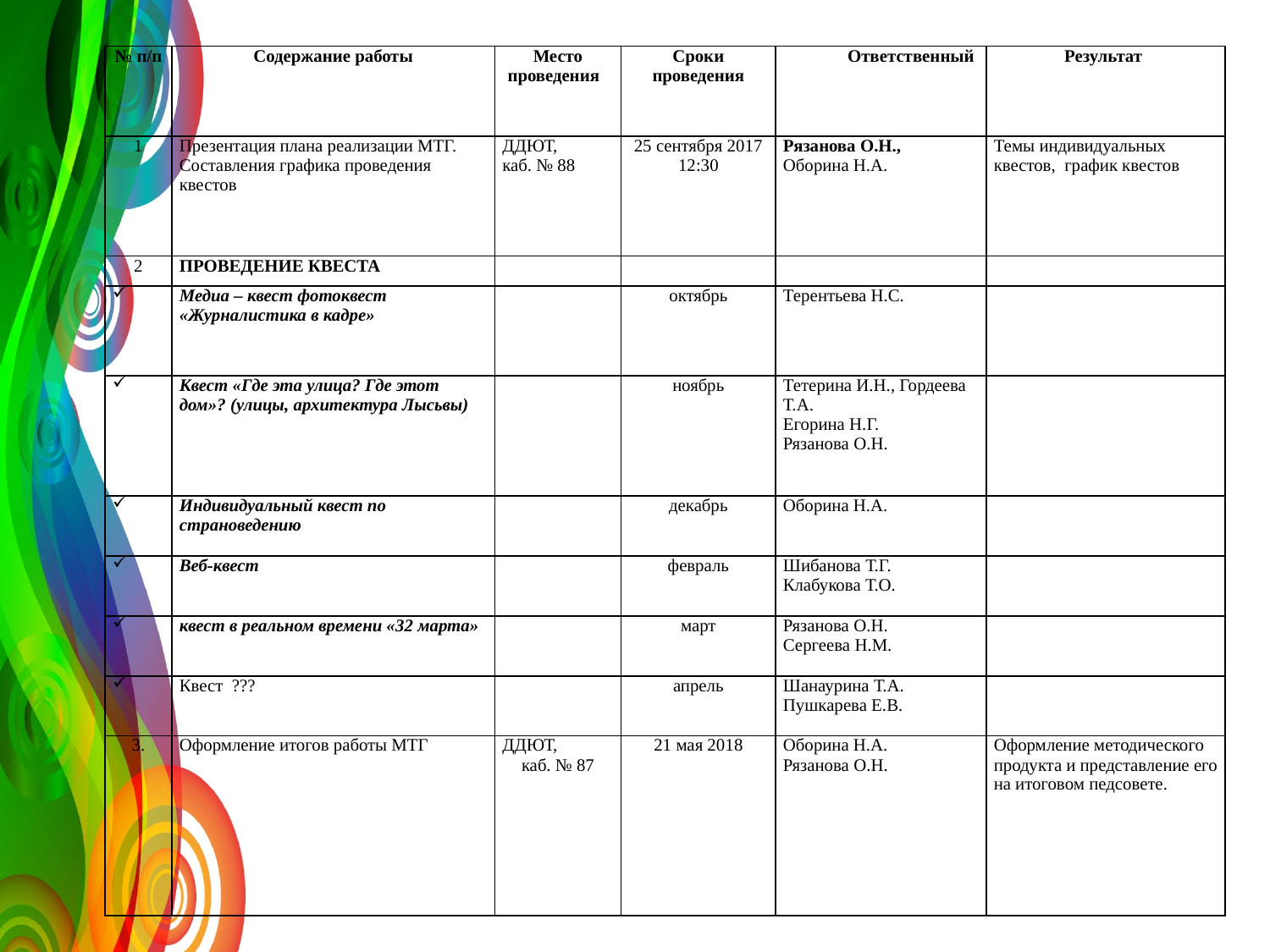

| № п/п | Содержание работы | Место проведения | Сроки проведения | Ответственный | Результат |
| --- | --- | --- | --- | --- | --- |
| 1 | Презентация плана реализации МТГ. Составления графика проведения квестов | ДДЮТ, каб. № 88 | 25 сентября 2017 12:30 | Рязанова О.Н., Оборина Н.А. | Темы индивидуальных квестов, график квестов |
| 2 | ПРОВЕДЕНИЕ КВЕСТА |  |  |  |  |
|  | Медиа – квест фотоквест «Журналистика в кадре» |  | октябрь | Терентьева Н.С. |  |
|  | Квест «Где эта улица? Где этот дом»? (улицы, архитектура Лысьвы) |  | ноябрь | Тетерина И.Н., Гордеева Т.А. Егорина Н.Г. Рязанова О.Н. |  |
|  | Индивидуальный квест по страноведению |  | декабрь | Оборина Н.А. |  |
|  | Веб-квест |  | февраль | Шибанова Т.Г. Клабукова Т.О. |  |
|  | квест в реальном времени «32 марта» |  | март | Рязанова О.Н. Сергеева Н.М. |  |
|  | Квест ??? |  | апрель | Шанаурина Т.А. Пушкарева Е.В. |  |
| 3. | Оформление итогов работы МТГ | ДДЮТ, каб. № 87 | 21 мая 2018 | Оборина Н.А. Рязанова О.Н. | Оформление методического продукта и представление его на итоговом педсовете. |